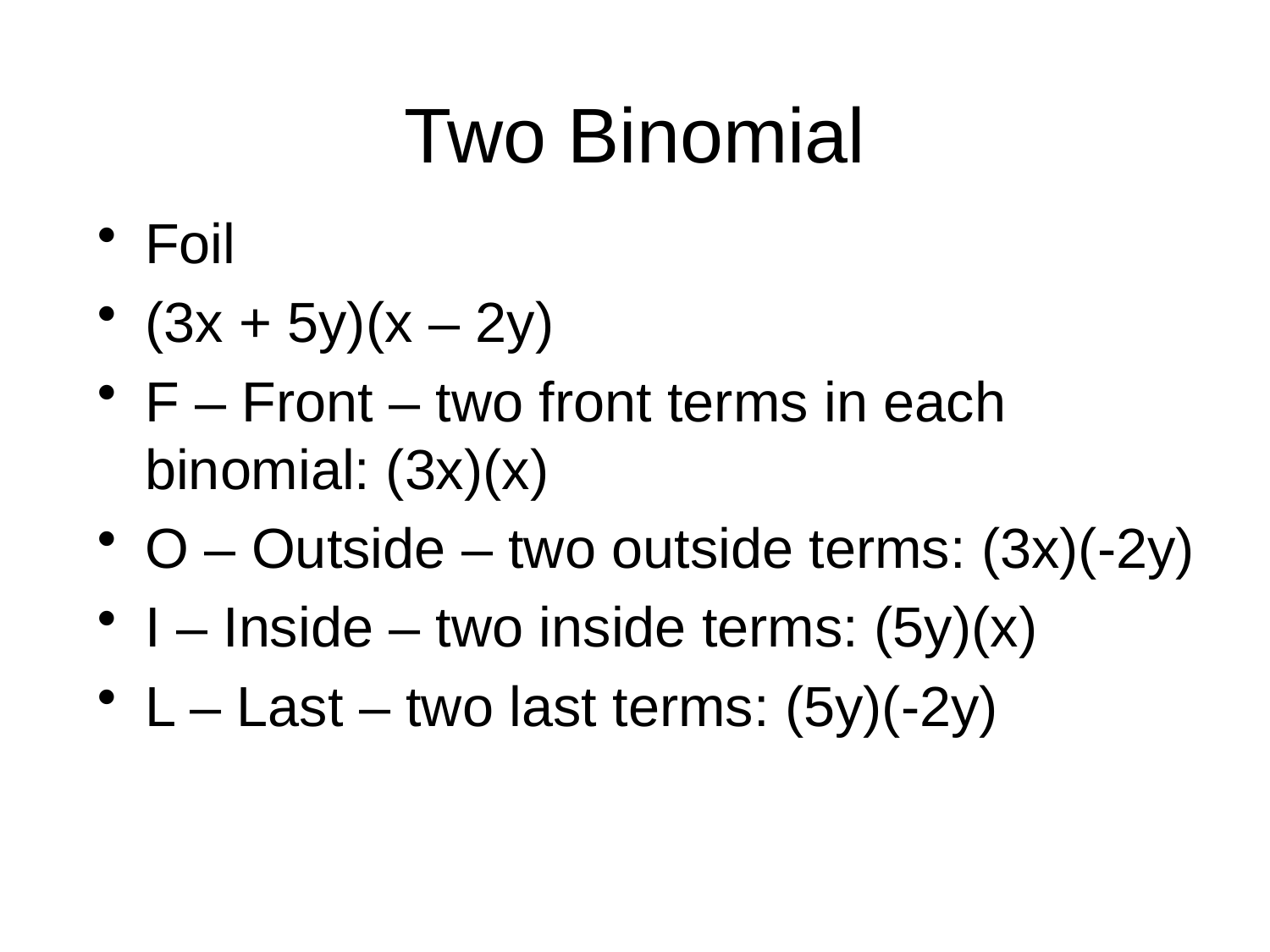

# Two Binomial
Foil
(3x + 5y)(x – 2y)
F – Front – two front terms in each binomial: (3x)(x)
O – Outside – two outside terms: (3x)(-2y)
I – Inside – two inside terms: (5y)(x)
L – Last – two last terms: (5y)(-2y)